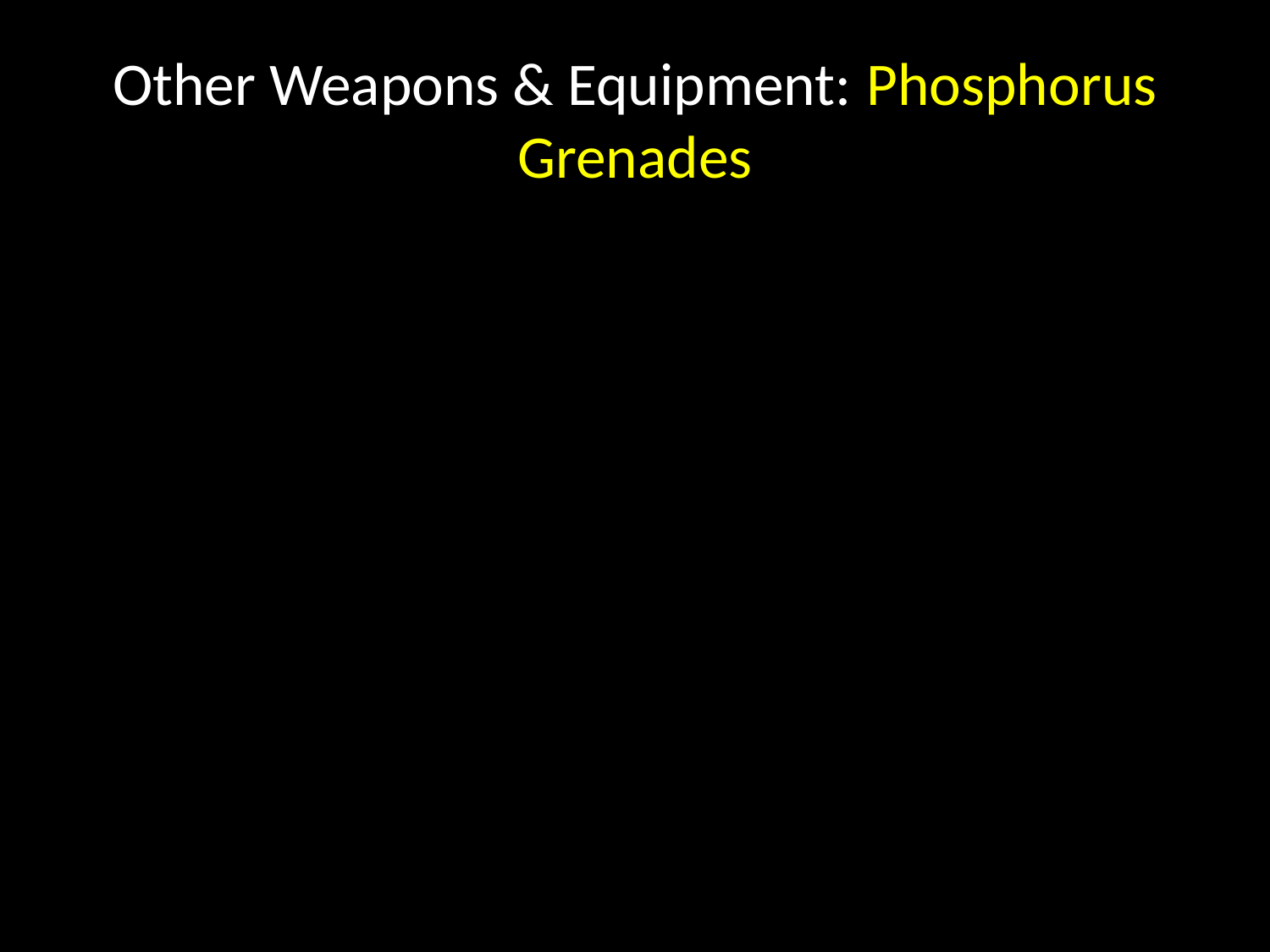

# Other Weapons & Equipment: Phosphorus Grenades